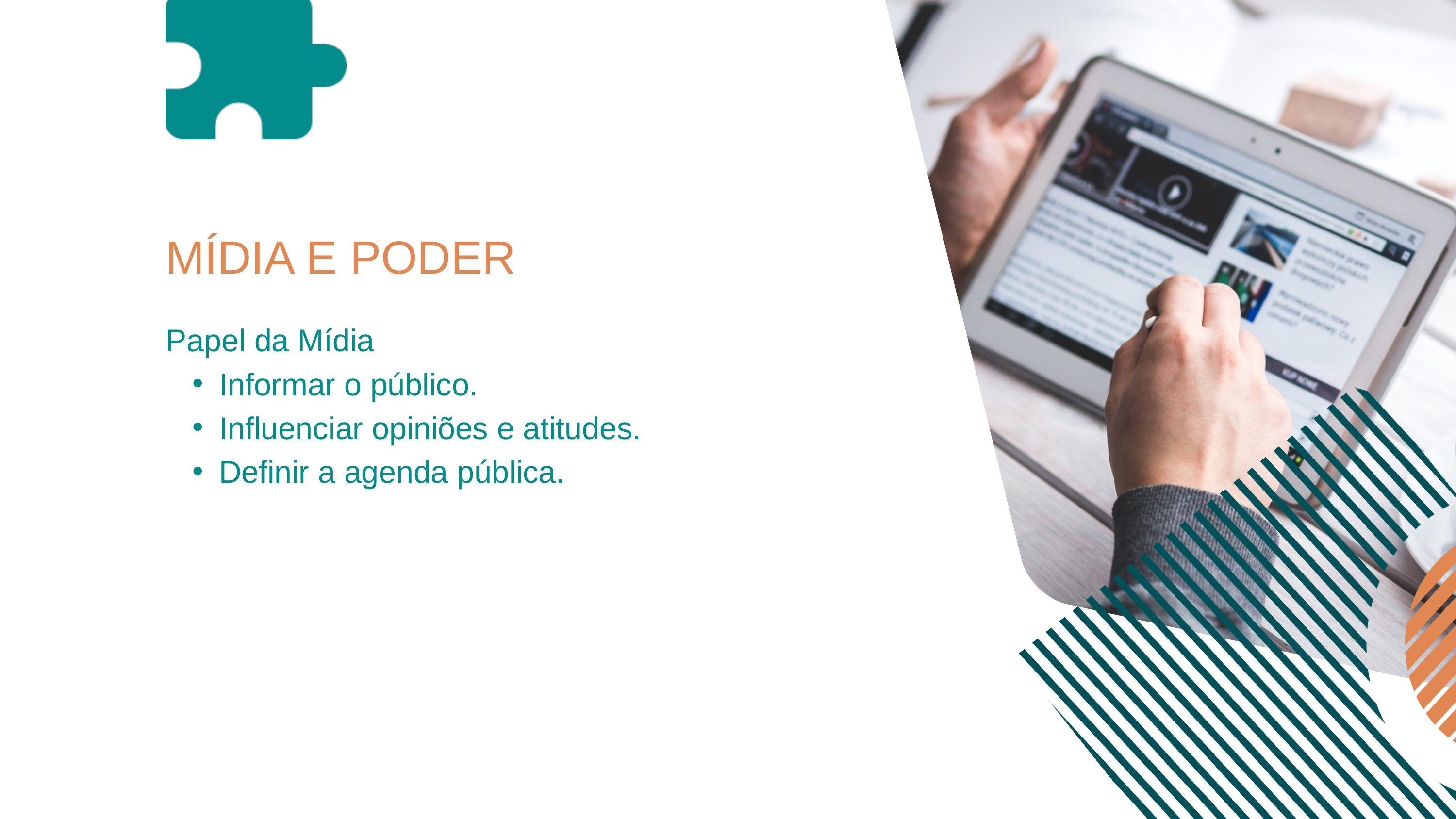

MÍDIA E PODER
Papel da Mídia
Informar o público.
Influenciar opiniões e atitudes.
Definir a agenda pública.